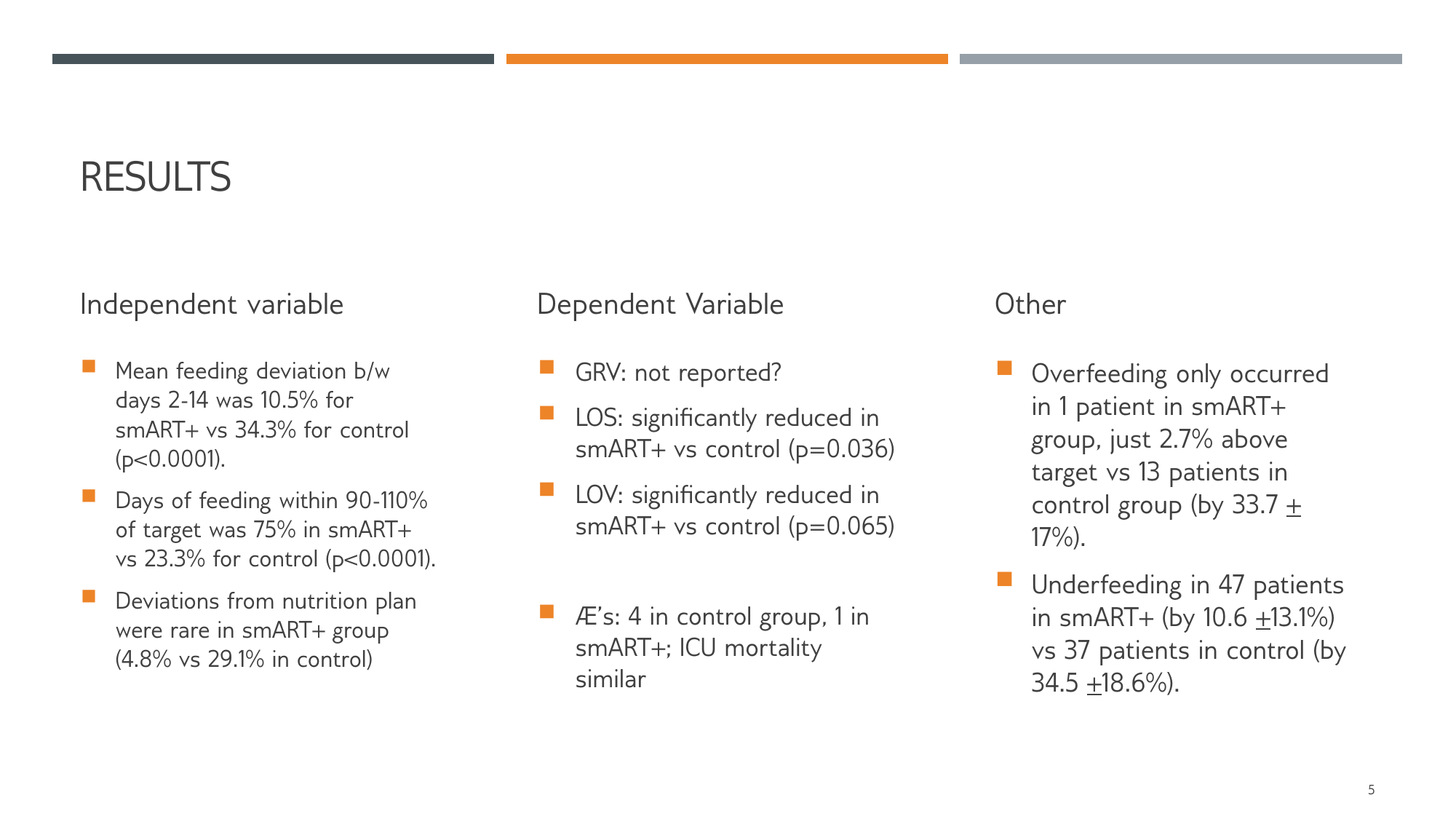

# Results
Independent variable
Dependent Variable
Other
GRV: not reported?
LOS: significantly reduced in smART+ vs control (p=0.036)
LOV: significantly reduced in smART+ vs control (p=0.065)

AE’s: 4 in control group, 1 in smART+; ICU mortality similar
Overfeeding only occurred in 1 patient in smART+ group, just 2.7% above target vs 13 patients in control group (by 33.7 + 17%).
Underfeeding in 47 patients in smART+ (by 10.6 +13.1%) vs 37 patients in control (by 34.5 +18.6%).

Mean feeding deviation b/w days 2-14 was 10.5% for smART+ vs 34.3% for control (p<0.0001).
Days of feeding within 90-110% of target was 75% in smART+ vs 23.3% for control (p<0.0001).
Deviations from nutrition plan were rare in smART+ group (4.8% vs 29.1% in control)
5